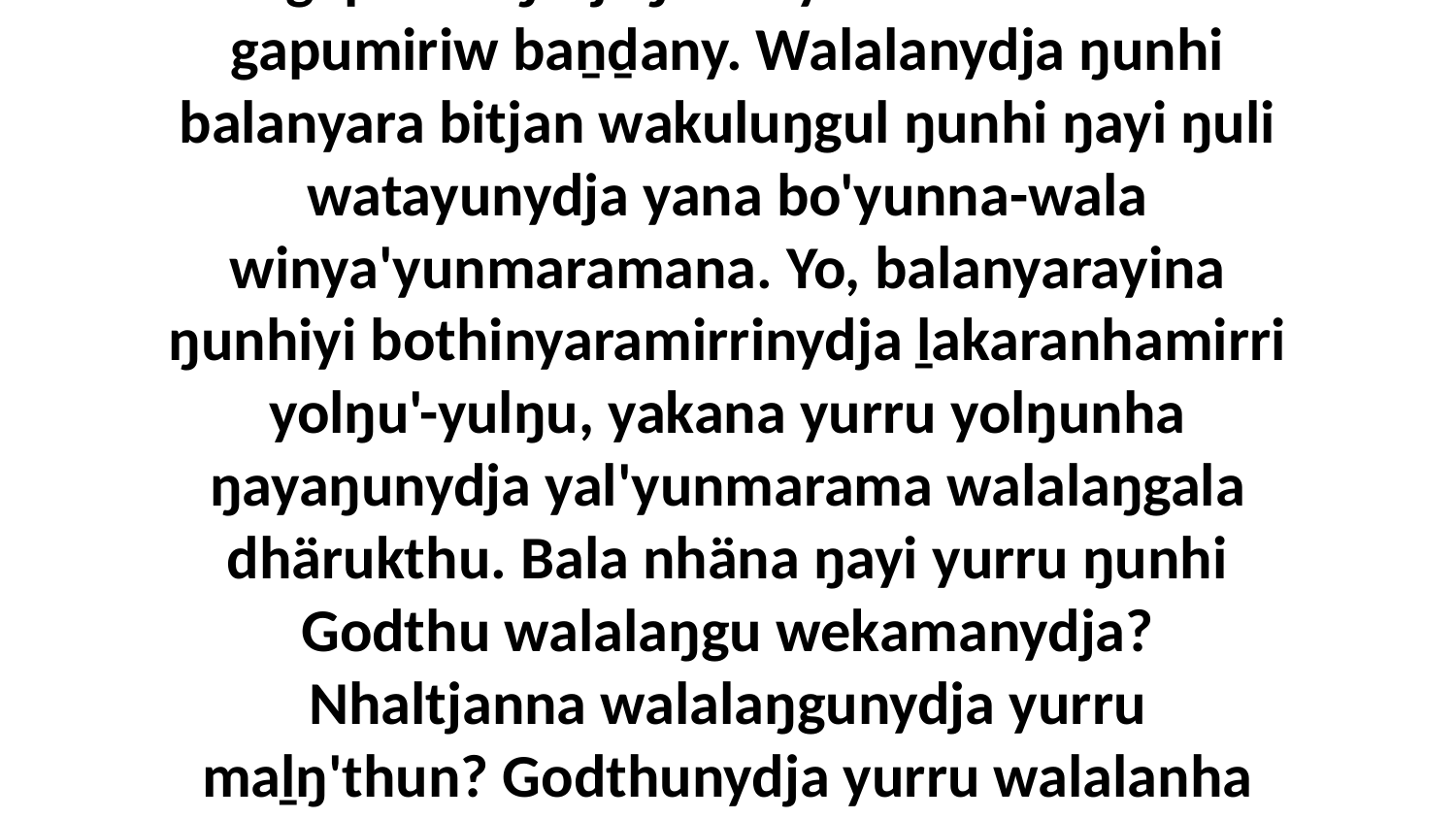

17 Ga ŋunhiyi yolŋu'-yulŋu bothinyaramirrinydja ḻakaranharamirri, walalanydja ŋunhi balanyarayina bitjan gapu-maŋutji ŋunhi yukurra dhärra gapumiriw baṉḏany. Walalanydja ŋunhi balanyara bitjan wakuluŋgul ŋunhi ŋayi ŋuli watayunydja yana bo'yunna-wala winya'yunmaramana. Yo, balanyarayina ŋunhiyi bothinyaramirrinydja ḻakaranhamirri yolŋu'-yulŋu, yakana yurru yolŋunha ŋayaŋunydja yal'yunmarama walalaŋgala dhärukthu. Bala nhäna ŋayi yurru ŋunhi Godthu walalaŋgu wekamanydja? Nhaltjanna walalaŋgunydja yurru maḻŋ'thun? Godthunydja yurru walalanha djuy'yunna yana-wala ŋunhana-wala buku-munha'lilina wal'ŋu wäŋalili, ga ŋunhalayina walala yurru nhinanydja yukurra gupaḏalnha-wala yanana.